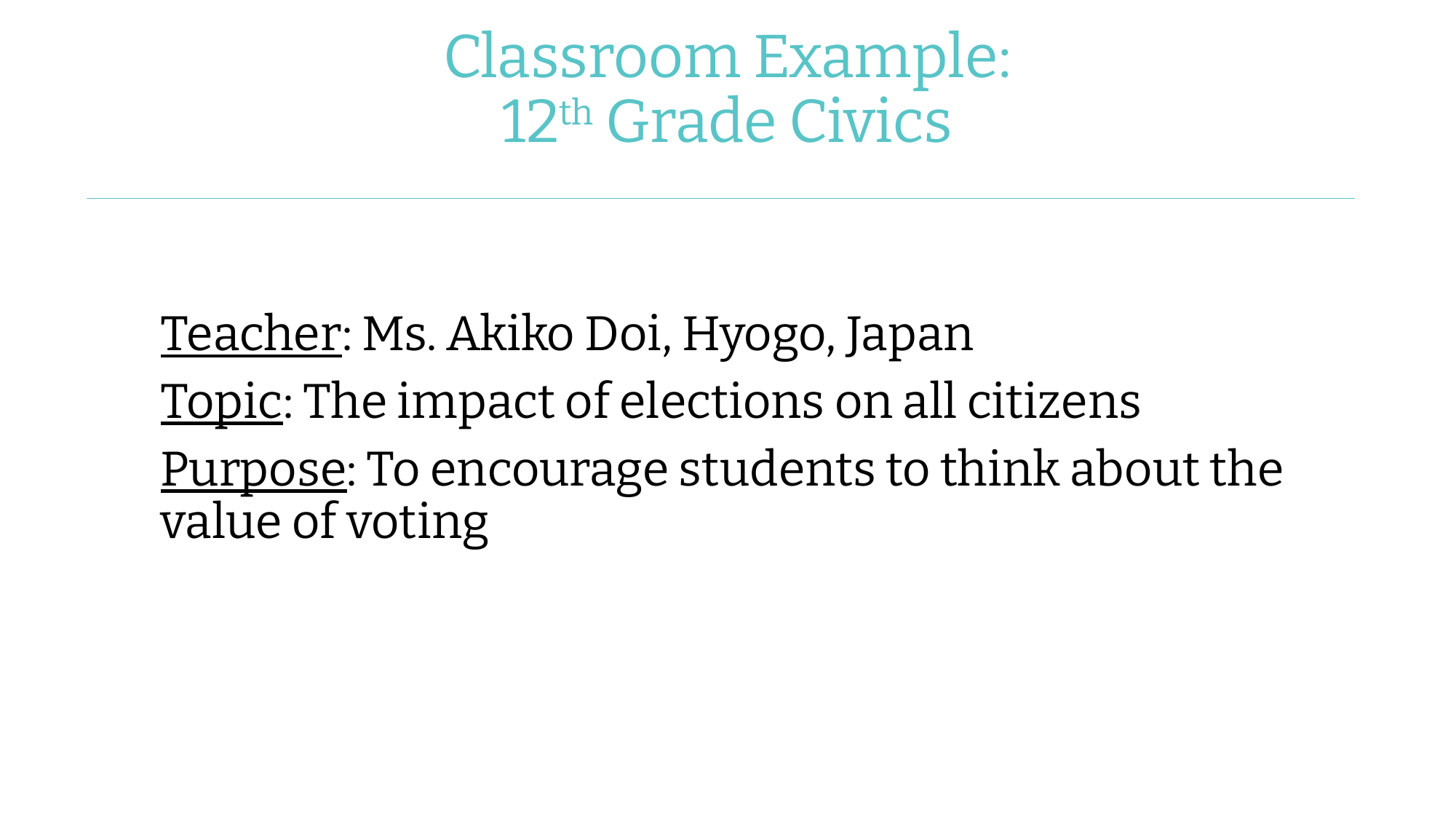

# Classroom Example: 12th Grade Civics
Teacher: Ms. Akiko Doi, Hyogo, Japan
Topic: The impact of elections on all citizens
Purpose: To encourage students to think about the value of voting